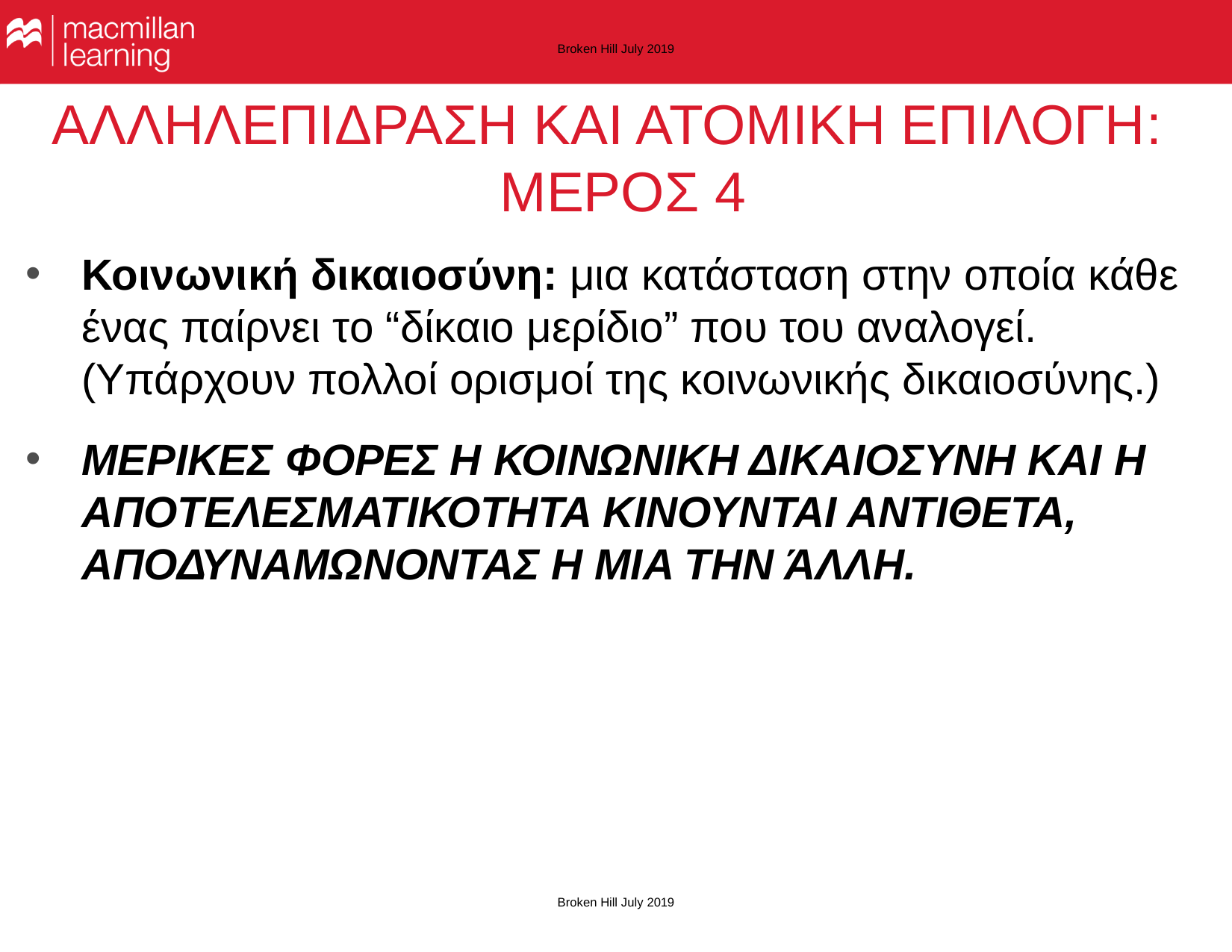

Broken Hill July 2019
# ΑΛΛΗΛΕΠΙΔΡΑΣΗ ΚΑΙ ΑΤΟΜΙΚΗ ΕΠΙΛΟΓΗ:  ΜΕΡΟΣ 4
Κοινωνική δικαιοσύνη: μια κατάσταση στην οποία κάθε ένας παίρνει το “δίκαιο μερίδιο” που του αναλογεί. (Υπάρχουν πολλοί ορισμοί της κοινωνικής δικαιοσύνης.)
ΜΕΡΙΚΕΣ ΦΟΡΕΣ Η ΚΟΙΝΩΝΙΚΗ ΔΙΚΑΙΟΣΥΝΗ ΚΑΙ Η ΑΠΟΤΕΛΕΣΜΑΤΙΚΟΤΗΤΑ ΚΙΝΟΥΝΤΑΙ ΑΝΤΙΘΕΤΑ, ΑΠΟΔΥΝΑΜΩΝΟΝΤΑΣ Η ΜΙΑ ΤΗΝ ΆΛΛΗ.
Broken Hill July 2019